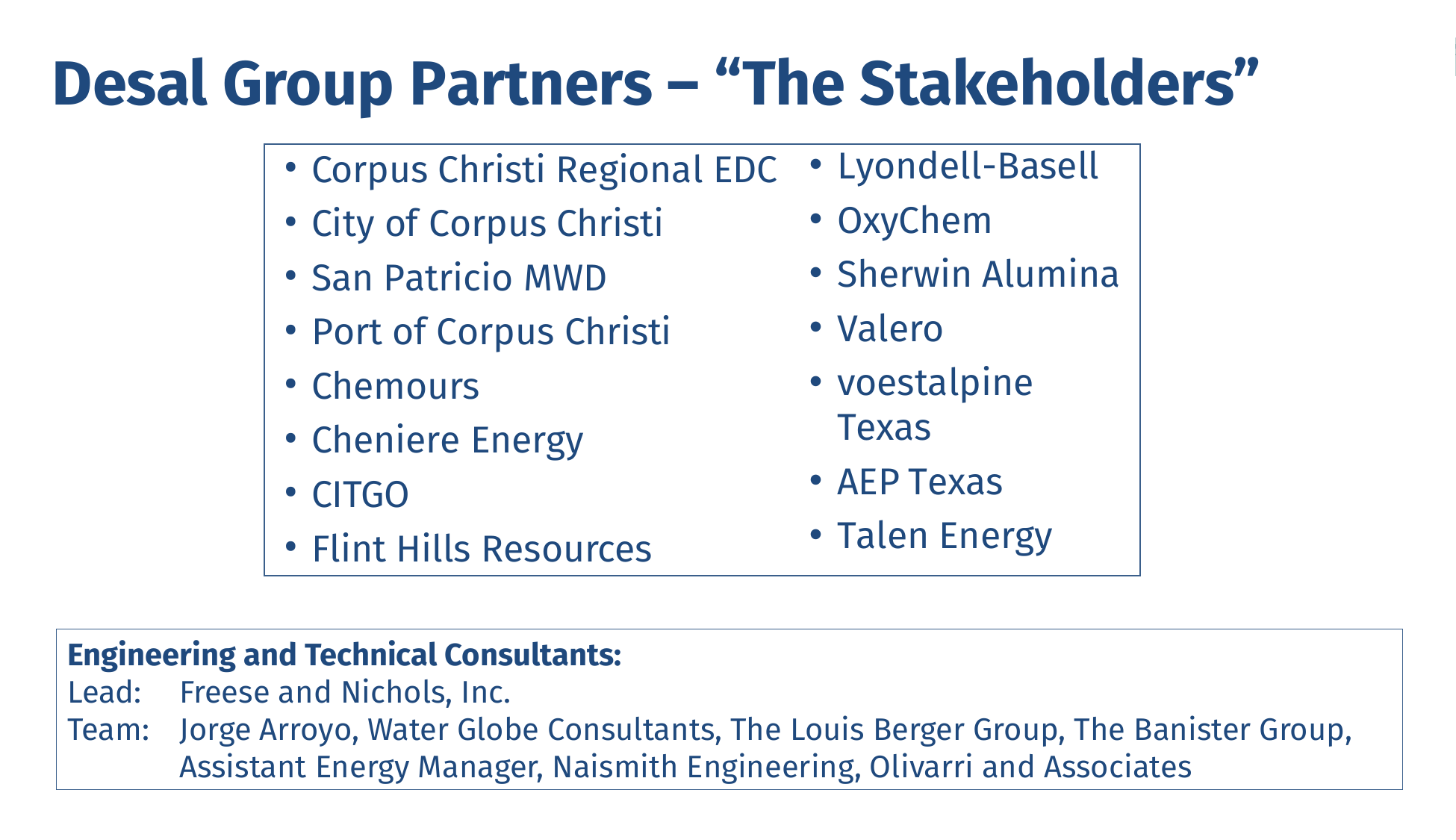

# Desal Group Partners – “The Stakeholders”

Lyondell-Basell
OxyChem
Sherwin Alumina
Valero
voestalpine Texas
AEP Texas
Talen Energy
Corpus Christi Regional EDC
City of Corpus Christi
San Patricio MWD
Port of Corpus Christi
Chemours
Cheniere Energy
CITGO
Flint Hills Resources

Engineering and Technical Consultants:
Lead:	Freese and Nichols, Inc.
Team: 	Jorge Arroyo, Water Globe Consultants, The Louis Berger Group, The Banister Group, 	Assistant Energy Manager, Naismith Engineering, Olivarri and Associates